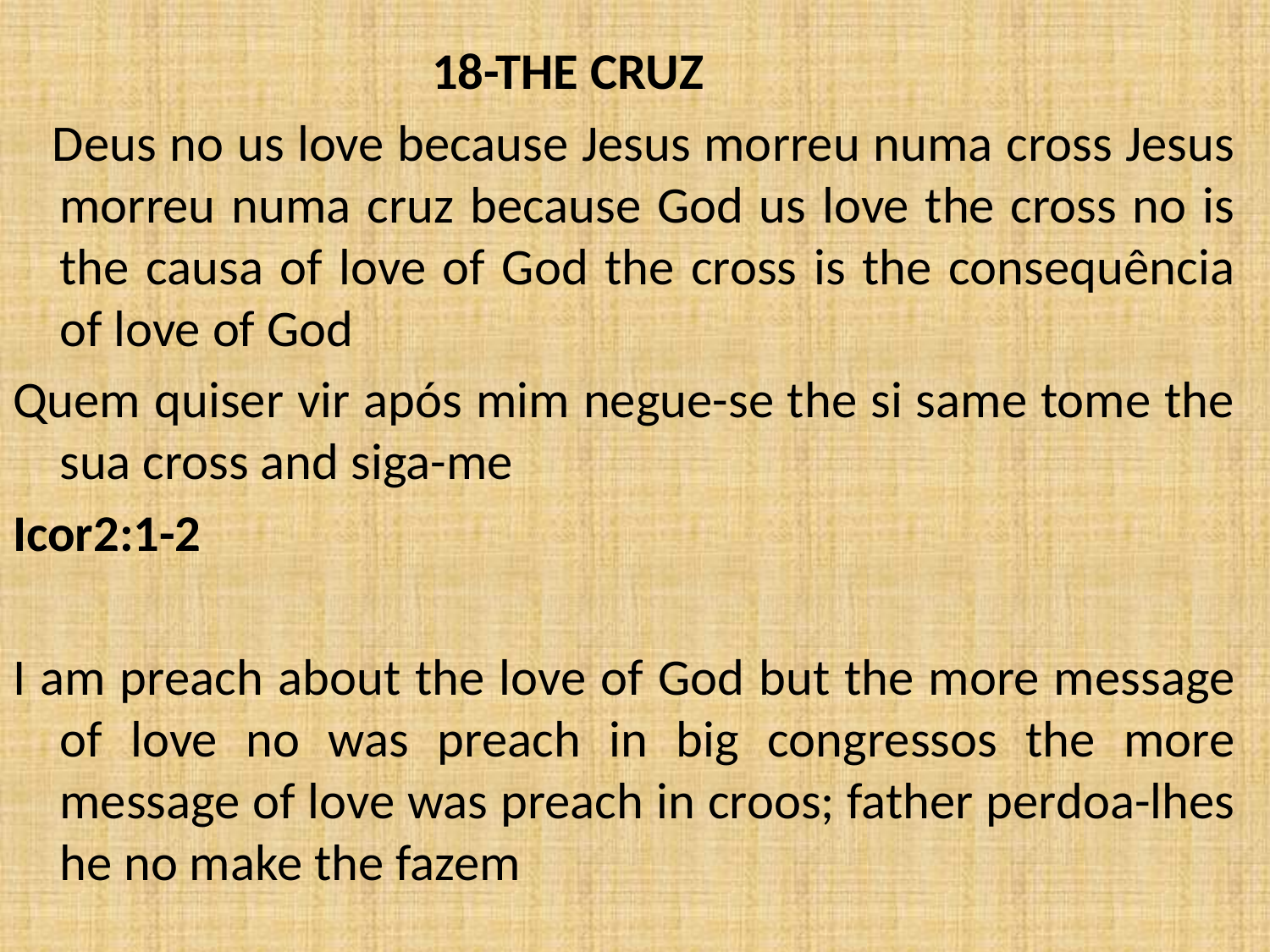

18-THE CRUZ
   Deus no us love because Jesus morreu numa cross Jesus morreu numa cruz because God us love the cross no is the causa of love of God the cross is the consequência of love of God
Quem quiser vir após mim negue-se the si same tome the sua cross and siga-me
Icor2:1-2

I am preach about the love of God but the more message of love no was preach in big congressos the more message of love was preach in croos; father perdoa-lhes he no make the fazem